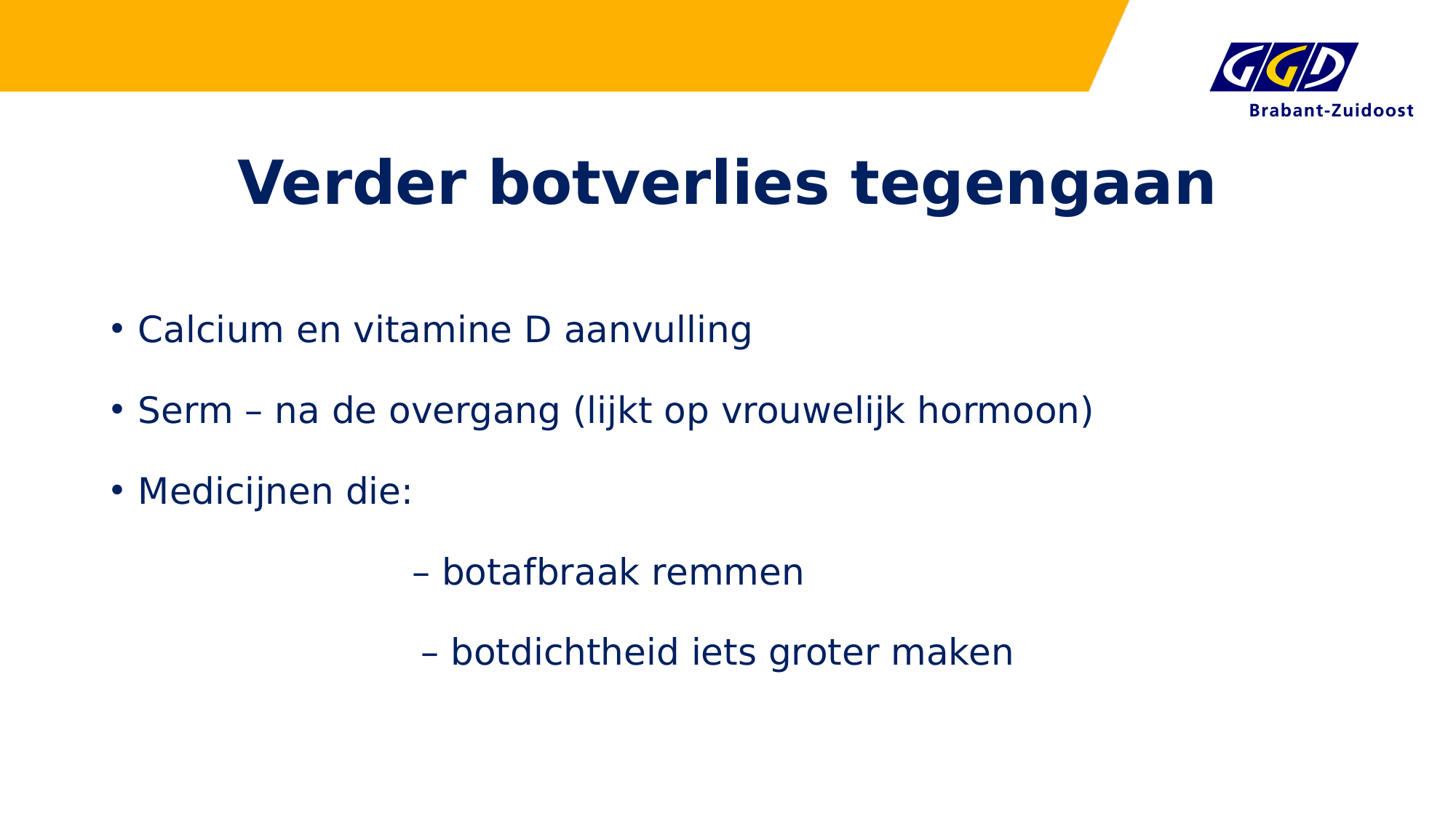

# Verder botverlies tegengaan
Calcium en vitamine D aanvulling
Serm – na de overgang (lijkt op vrouwelijk hormoon)
Medicijnen die:
 – botafbraak remmen
– botdichtheid iets groter maken